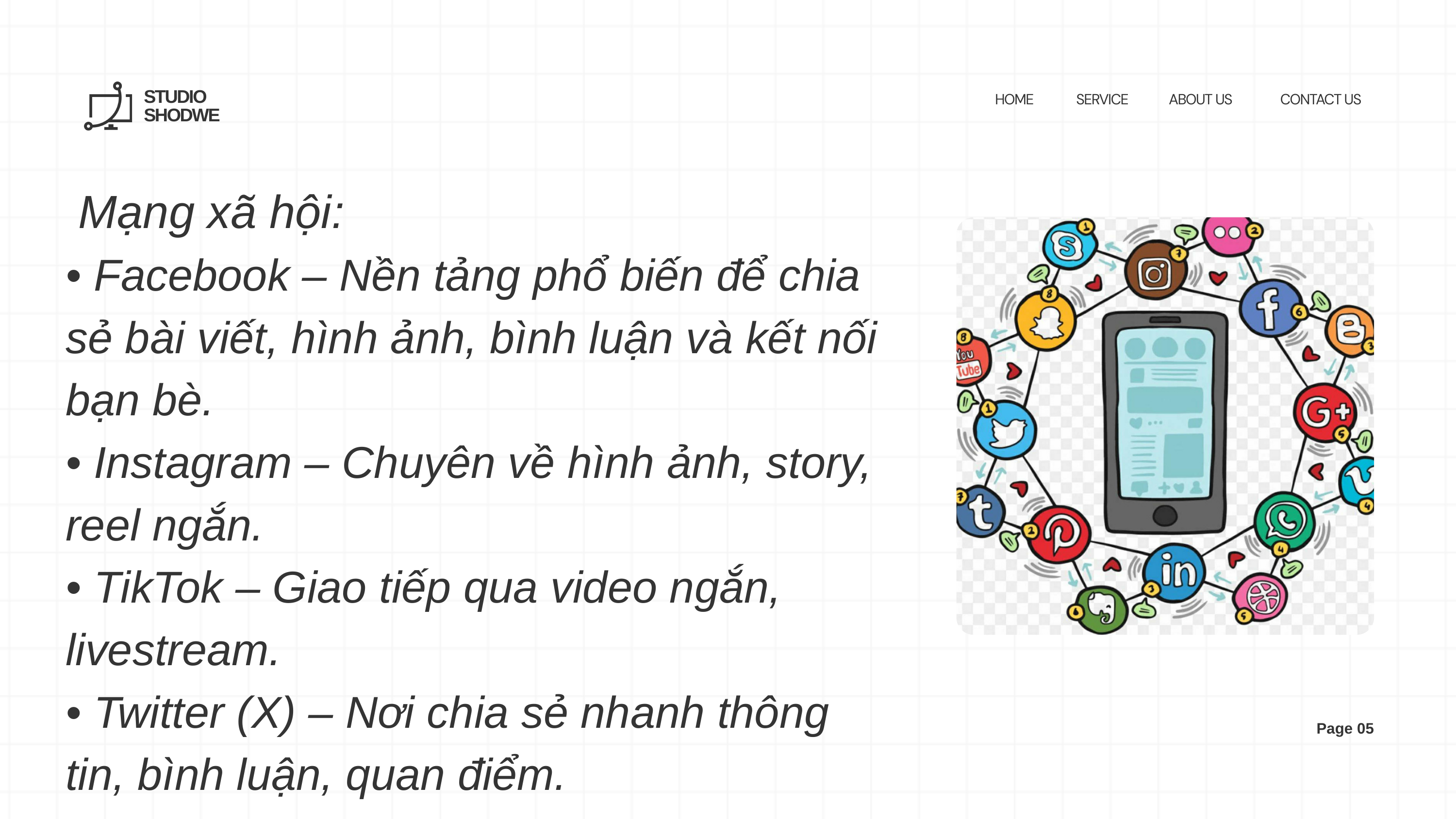

STUDIO SHODWE
HOME
SERVICE
ABOUT US
CONTACT US
 Mạng xã hội:
• Facebook – Nền tảng phổ biến để chia sẻ bài viết, hình ảnh, bình luận và kết nối bạn bè.
• Instagram – Chuyên về hình ảnh, story, reel ngắn.
• TikTok – Giao tiếp qua video ngắn, livestream.
• Twitter (X) – Nơi chia sẻ nhanh thông tin, bình luận, quan điểm.

Page 05